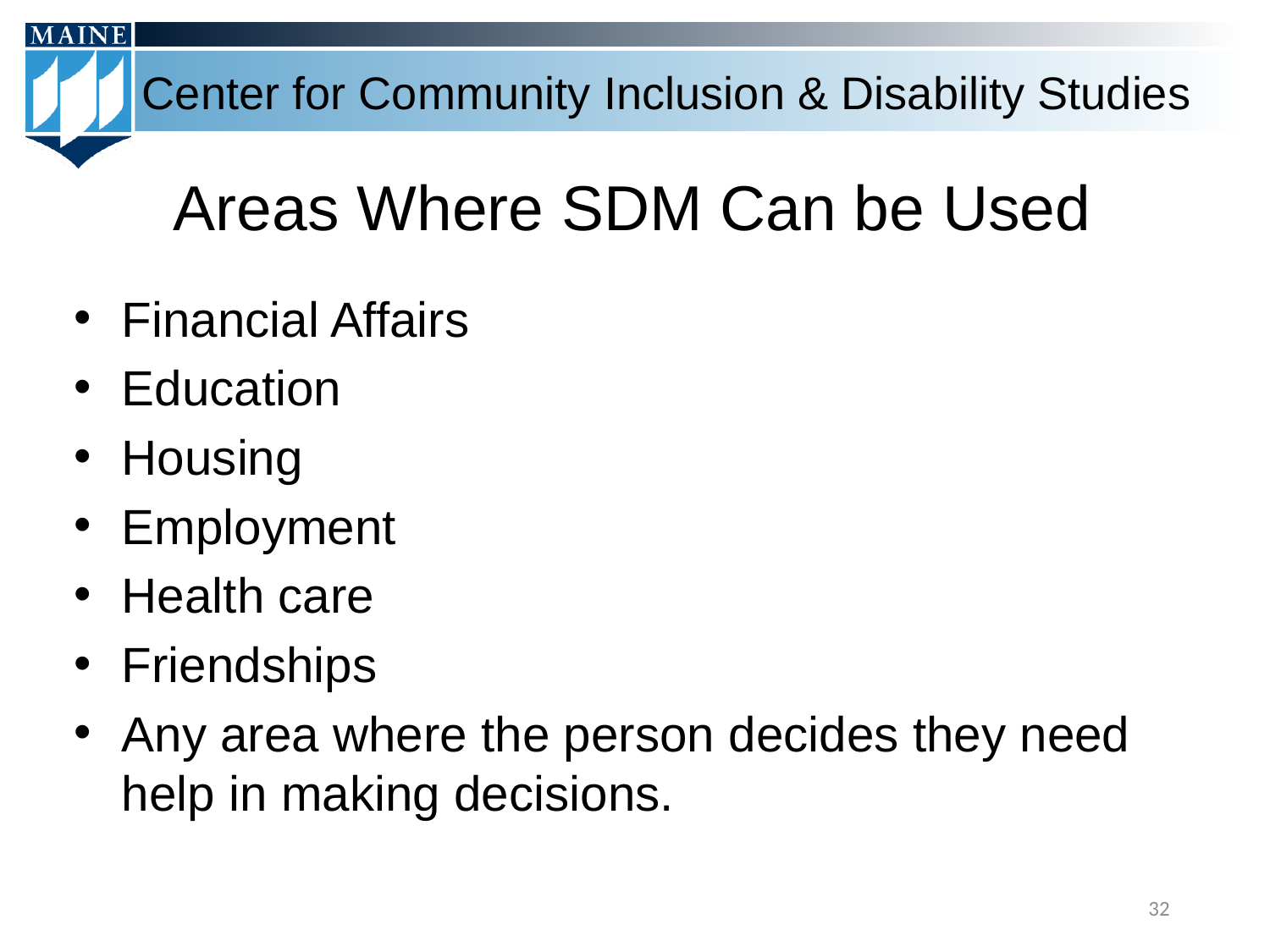

# Areas Where SDM Can be Used
Financial Affairs
Education
Housing
Employment
Health care
Friendships
Any area where the person decides they need help in making decisions.
32